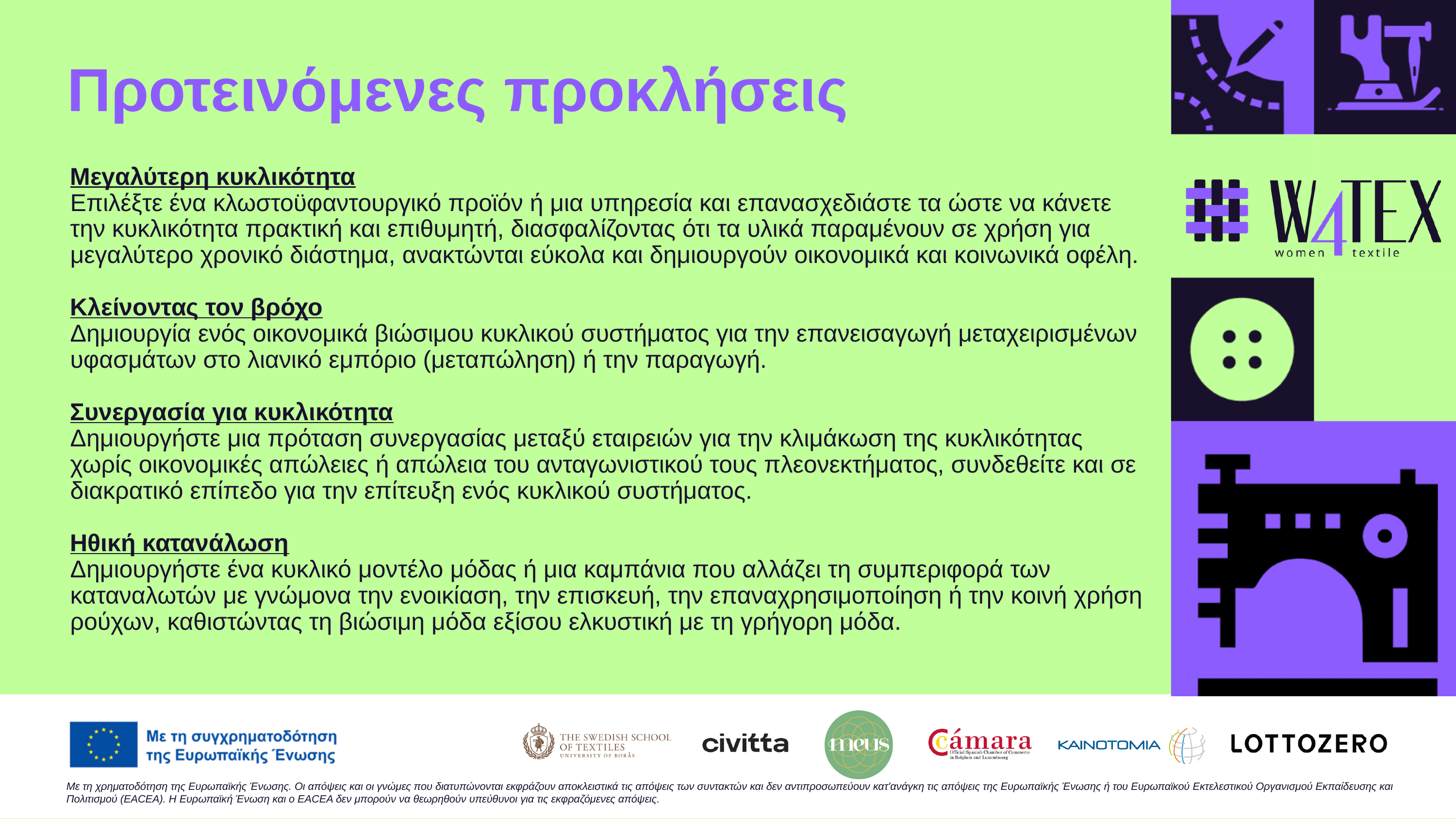

Προτεινόμενες προκλήσεις
Μεγαλύτερη κυκλικότητα
Επιλέξτε ένα κλωστοϋφαντουργικό προϊόν ή μια υπηρεσία και επανασχεδιάστε τα ώστε να κάνετε την κυκλικότητα πρακτική και επιθυμητή, διασφαλίζοντας ότι τα υλικά παραμένουν σε χρήση για μεγαλύτερο χρονικό διάστημα, ανακτώνται εύκολα και δημιουργούν οικονομικά και κοινωνικά οφέλη.

Κλείνοντας τον βρόχο
Δημιουργία ενός οικονομικά βιώσιμου κυκλικού συστήματος για την επανεισαγωγή μεταχειρισμένων υφασμάτων στο λιανικό εμπόριο (μεταπώληση) ή την παραγωγή.

Συνεργασία για κυκλικότητα
Δημιουργήστε μια πρόταση συνεργασίας μεταξύ εταιρειών για την κλιμάκωση της κυκλικότητας χωρίς οικονομικές απώλειες ή απώλεια του ανταγωνιστικού τους πλεονεκτήματος, συνδεθείτε και σε διακρατικό επίπεδο για την επίτευξη ενός κυκλικού συστήματος.

Ηθική κατανάλωση
Δημιουργήστε ένα κυκλικό μοντέλο μόδας ή μια καμπάνια που αλλάζει τη συμπεριφορά των καταναλωτών με γνώμονα την ενοικίαση, την επισκευή, την επαναχρησιμοποίηση ή την κοινή χρήση ρούχων, καθιστώντας τη βιώσιμη μόδα εξίσου ελκυστική με τη γρήγορη μόδα.

Με τη χρηματοδότηση της Ευρωπαϊκής Ένωσης. Οι απόψεις και οι γνώμες που διατυπώνονται εκφράζουν αποκλειστικά τις απόψεις των συντακτών και δεν αντιπροσωπεύουν κατ'ανάγκη τις απόψεις της Ευρωπαϊκής Ένωσης ή του Ευρωπαϊκού Εκτελεστικού Οργανισμού Εκπαίδευσης και Πολιτισμού (EACEA). Η Ευρωπαϊκή Ένωση και ο EACEA δεν μπορούν να θεωρηθούν υπεύθυνοι για τις εκφραζόμενες απόψεις.